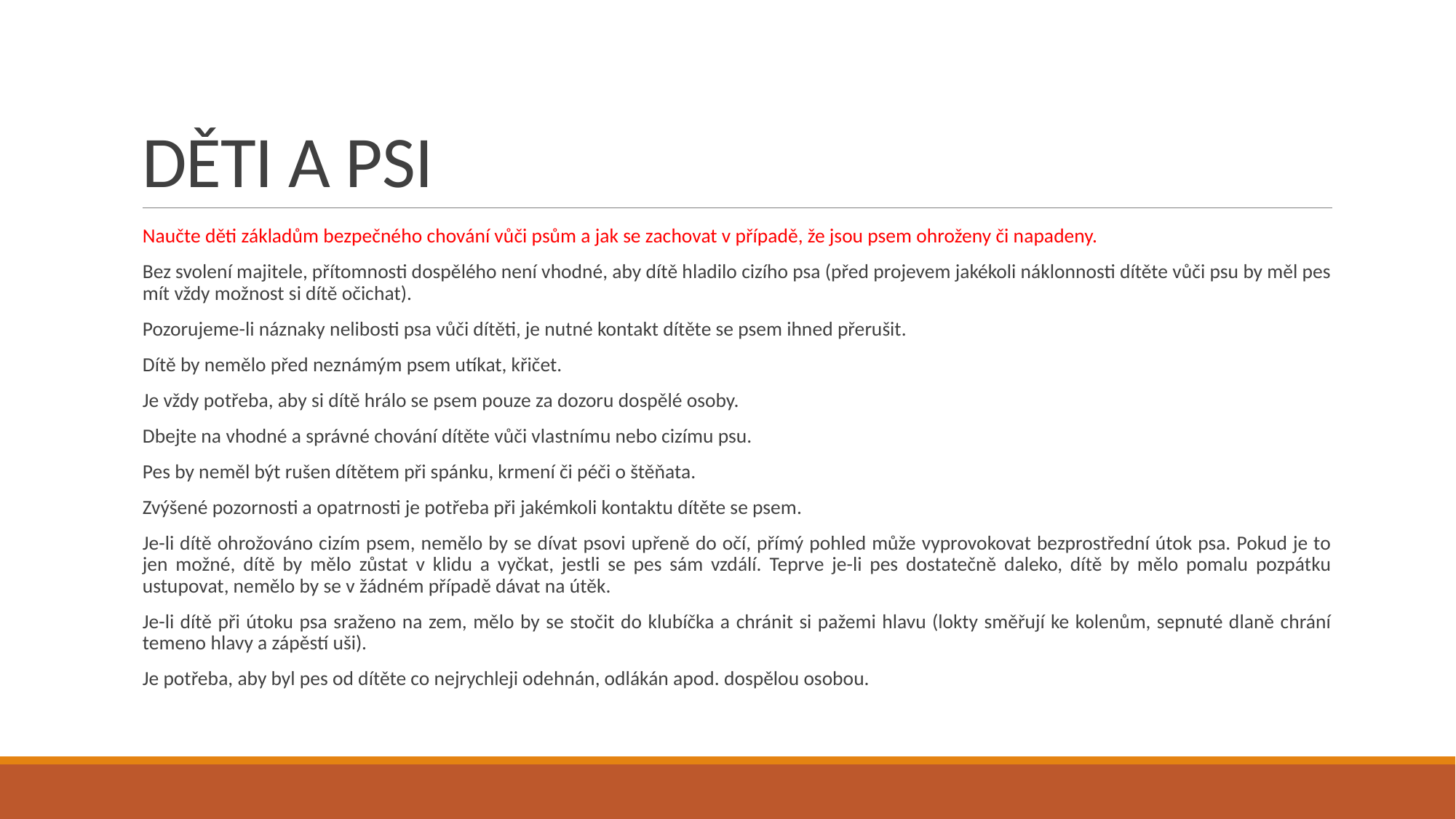

# DĚTI A PSI
Naučte děti základům bezpečného chování vůči psům a jak se zachovat v případě, že jsou psem ohroženy či napadeny.
Bez svolení majitele, přítomnosti dospělého není vhodné, aby dítě hladilo cizího psa (před projevem jakékoli náklonnosti dítěte vůči psu by měl pes mít vždy možnost si dítě očichat).
Pozorujeme-li náznaky nelibosti psa vůči dítěti, je nutné kontakt dítěte se psem ihned přerušit.
Dítě by nemělo před neznámým psem utíkat, křičet.
Je vždy potřeba, aby si dítě hrálo se psem pouze za dozoru dospělé osoby.
Dbejte na vhodné a správné chování dítěte vůči vlastnímu nebo cizímu psu.
Pes by neměl být rušen dítětem při spánku, krmení či péči o štěňata.
Zvýšené pozornosti a opatrnosti je potřeba při jakémkoli kontaktu dítěte se psem.
Je-li dítě ohrožováno cizím psem, nemělo by se dívat psovi upřeně do očí, přímý pohled může vyprovokovat bezprostřední útok psa. Pokud je to jen možné, dítě by mělo zůstat v klidu a vyčkat, jestli se pes sám vzdálí. Teprve je-li pes dostatečně daleko, dítě by mělo pomalu pozpátku ustupovat, nemělo by se v žádném případě dávat na útěk.
Je-li dítě při útoku psa sraženo na zem, mělo by se stočit do klubíčka a chránit si pažemi hlavu (lokty směřují ke kolenům, sepnuté dlaně chrání temeno hlavy a zápěstí uši).
Je potřeba, aby byl pes od dítěte co nejrychleji odehnán, odlákán apod. dospělou osobou.